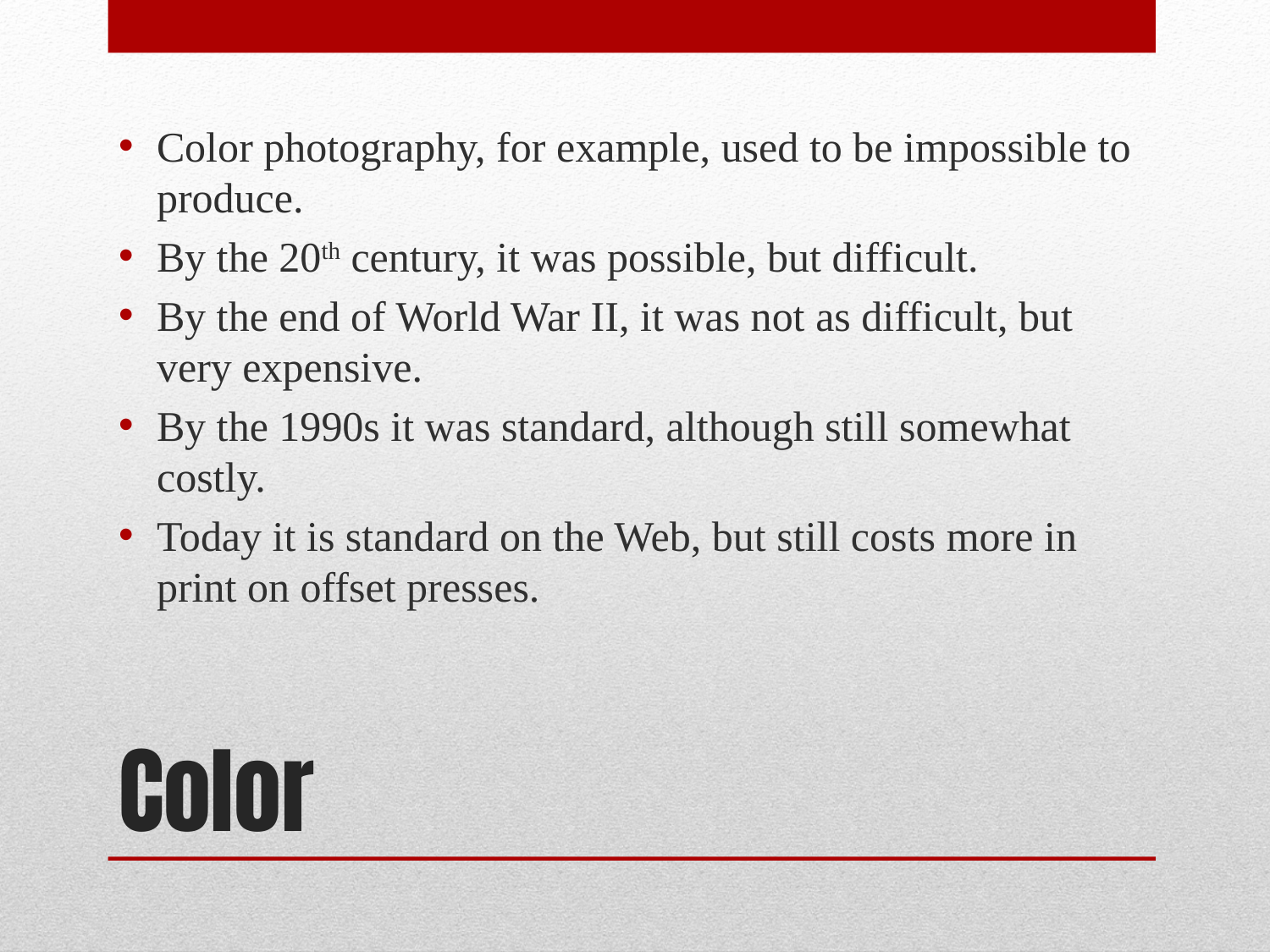

Color photography, for example, used to be impossible to produce.
By the 20th century, it was possible, but difficult.
By the end of World War II, it was not as difficult, but very expensive.
By the 1990s it was standard, although still somewhat costly.
Today it is standard on the Web, but still costs more in print on offset presses.
# Color